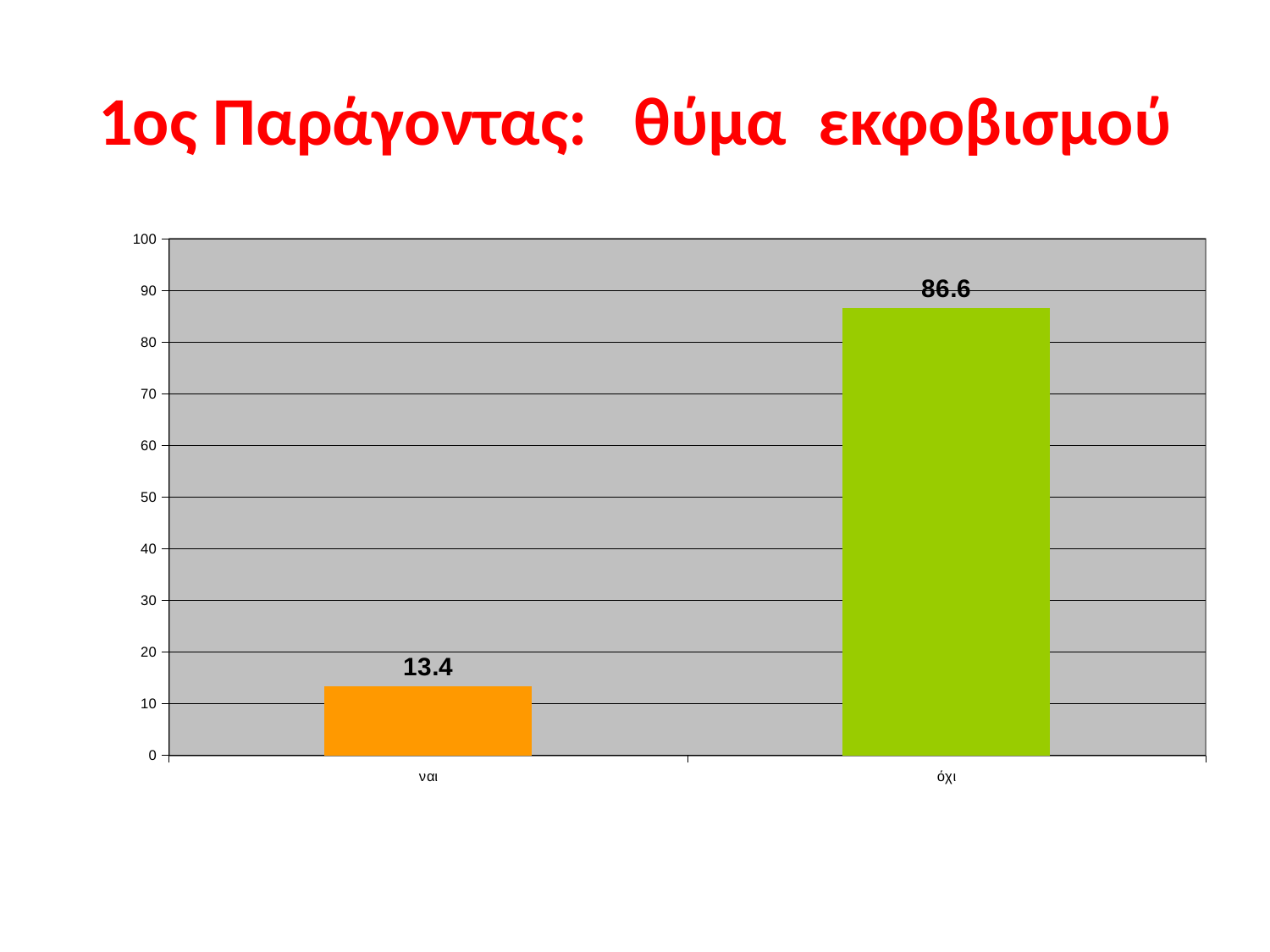

# 1ος Παράγοντας:   θύμα  εκφοβισμού

### Chart

| Category | % |
|---|---|
| ναι | 13.4 |
| όχι | 86.6 |